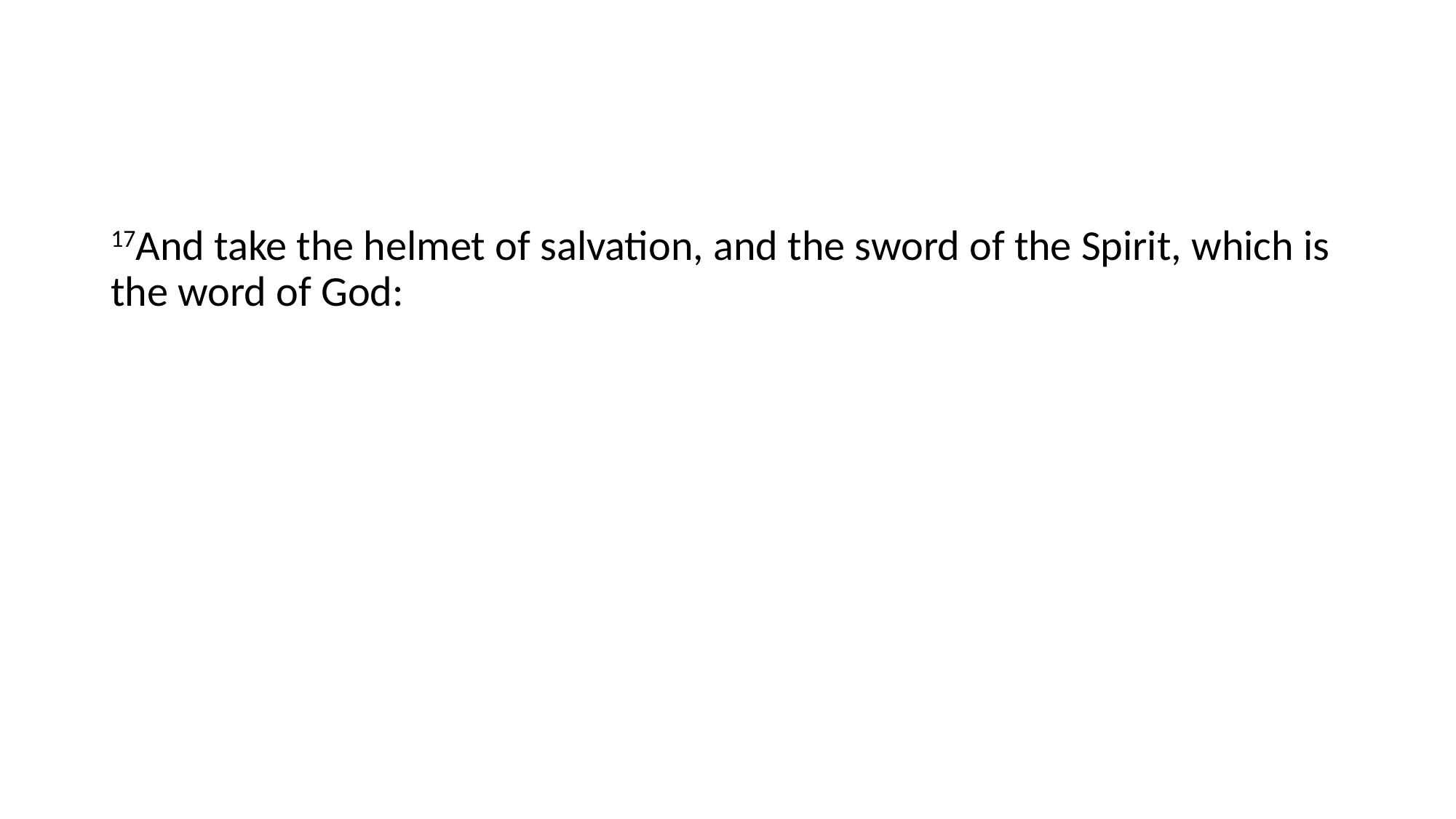

17And take the helmet of salvation, and the sword of the Spirit, which is the word of God: